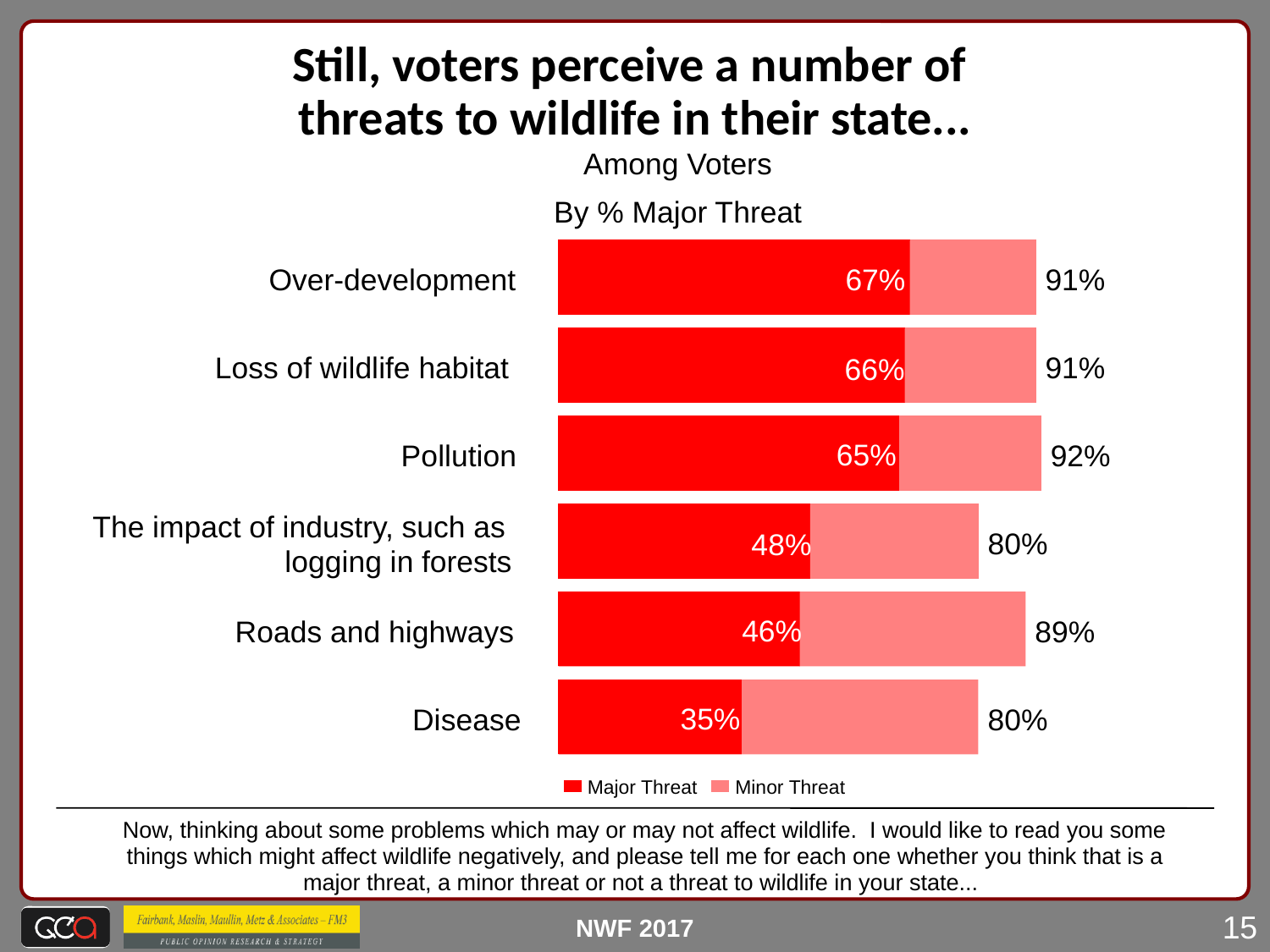

Still, voters perceive a number of
threats to wildlife in their state...
Among Voters
By % Major Threat

Over-development
67%
91%

Loss of wildlife habitat
91%
66%

65%
Pollution
92%

The impact of industry, such as
80%
48%
logging in forests

46%
Roads and highways
89%

35%
Disease
80%
Major Threat
Minor Threat

Now, thinking about some problems which may or may not affect wildlife.  I would like to read you some
things which might affect wildlife negatively, and please tell me for each one whether you think that is a
major threat, a minor threat or not a threat to wildlife in your state...